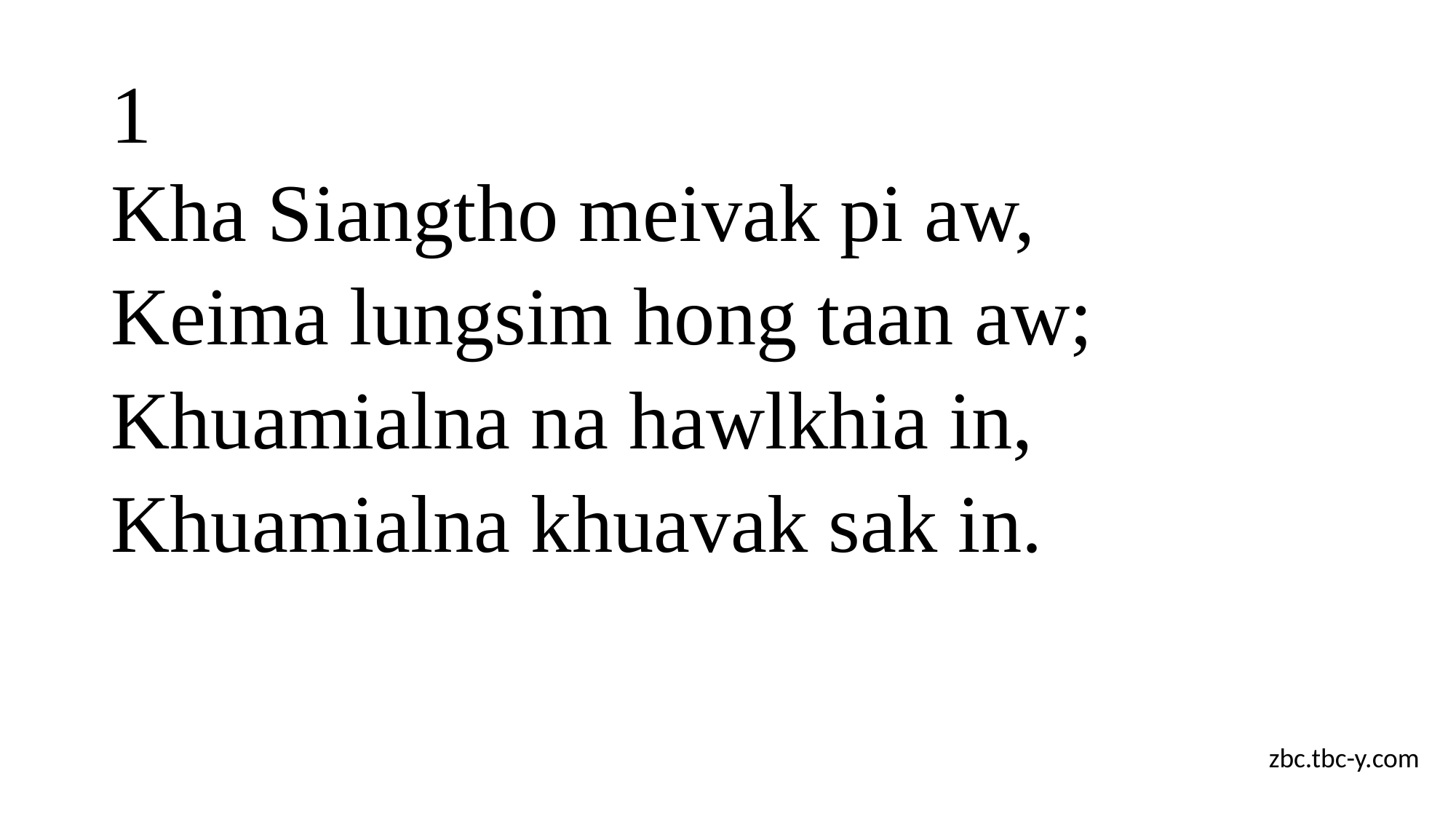

# 1
Kha Siangtho meivak pi aw,
Keima lungsim hong taan aw;
Khuamialna na hawlkhia in,
Khuamialna khuavak sak in.

zbc.tbc-y.com